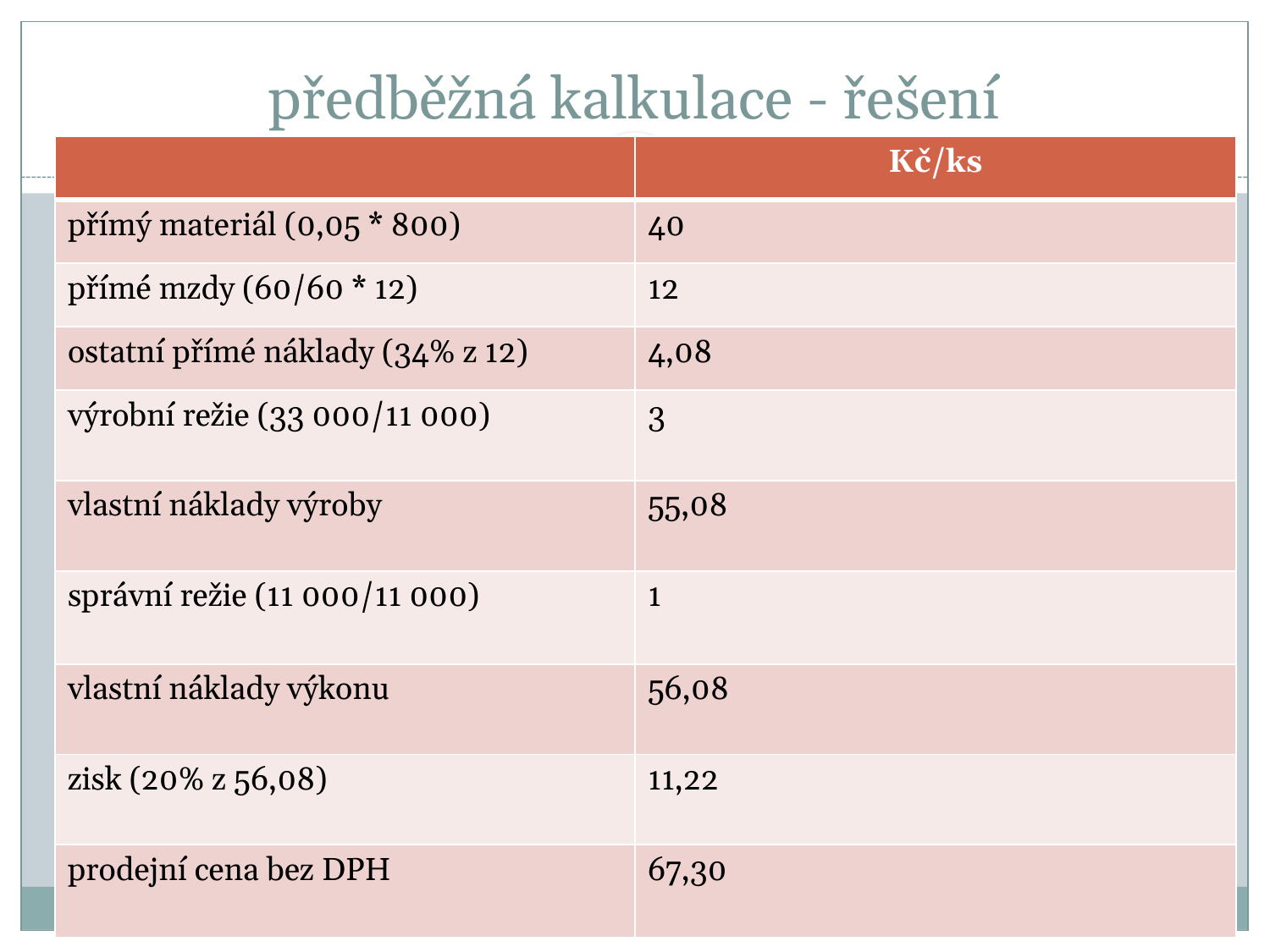

# předběžná kalkulace - řešení
|  | Kč/ks |
| --- | --- |
| přímý materiál (0,05 \* 800) | 40 |
| přímé mzdy (60/60 \* 12) | 12 |
| ostatní přímé náklady (34% z 12) | 4,08 |
| výrobní režie (33 000/11 000) | 3 |
| vlastní náklady výroby | 55,08 |
| správní režie (11 000/11 000) | 1 |
| vlastní náklady výkonu | 56,08 |
| zisk (20% z 56,08) | 11,22 |
| prodejní cena bez DPH | 67,30 |